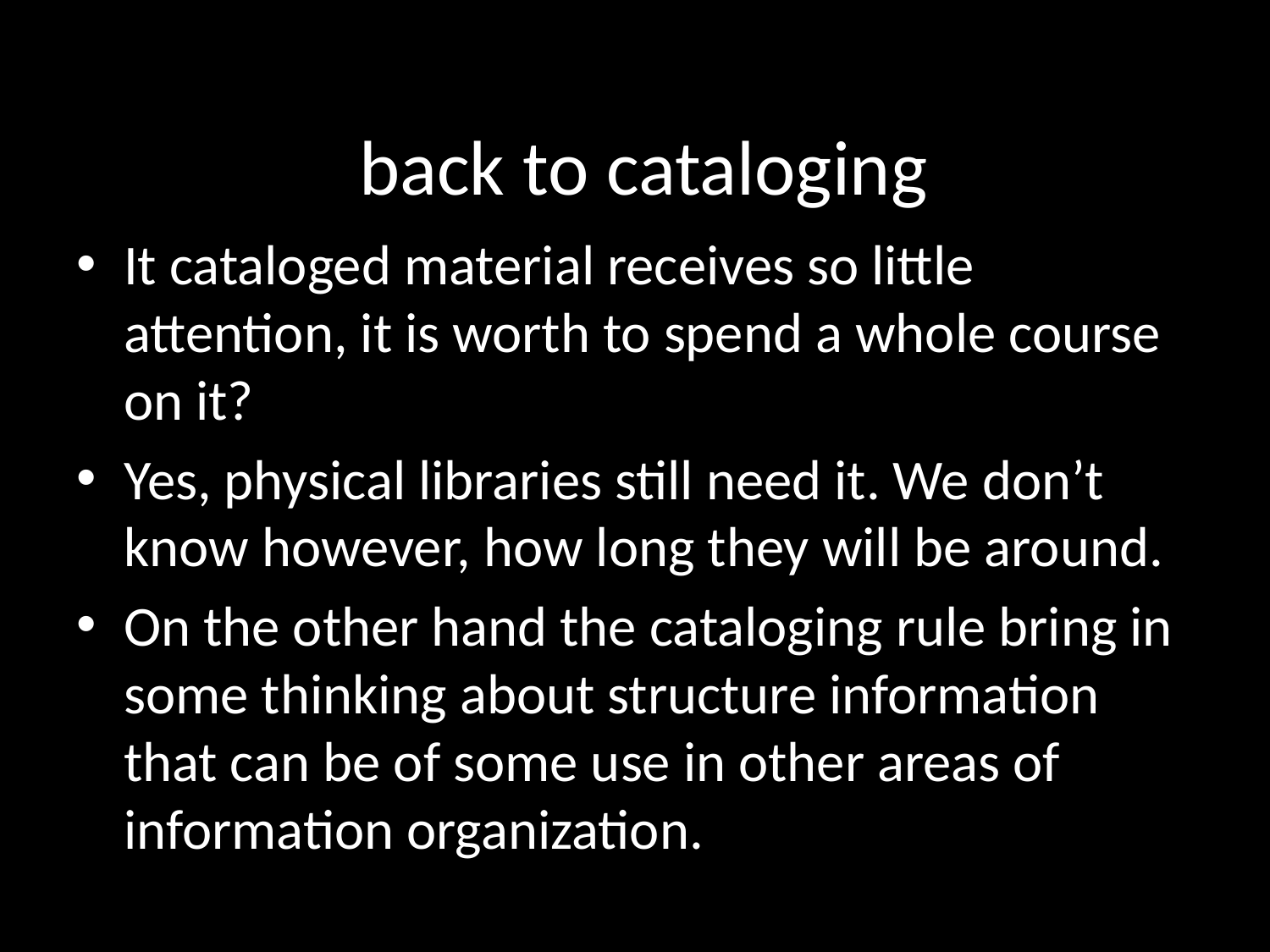

back to cataloging
It cataloged material receives so little attention, it is worth to spend a whole course on it?
Yes, physical libraries still need it. We don’t know however, how long they will be around.
On the other hand the cataloging rule bring in some thinking about structure information that can be of some use in other areas of information organization.